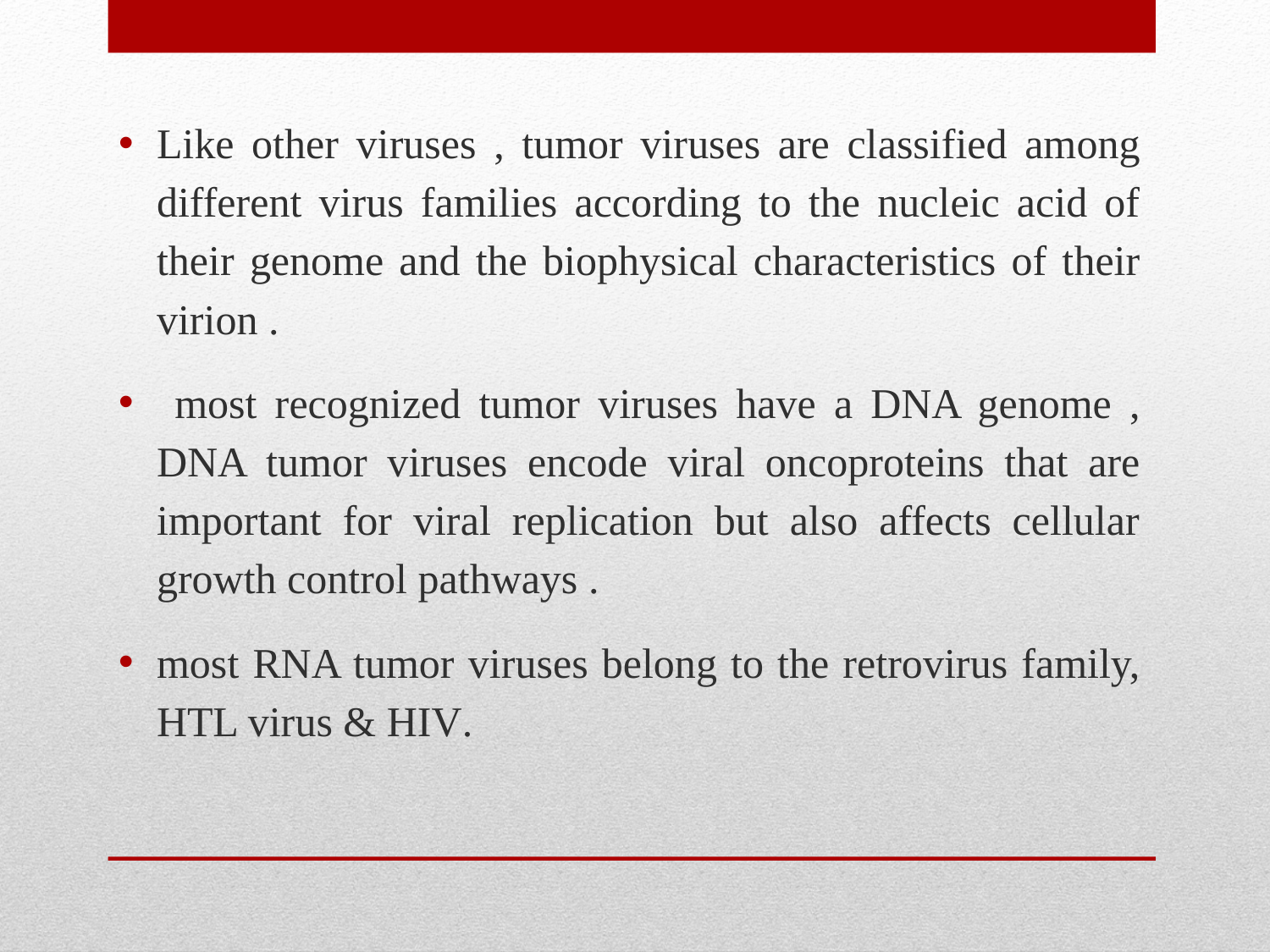

Like other viruses , tumor viruses are classified among different virus families according to the nucleic acid of their genome and the biophysical characteristics of their virion .
 most recognized tumor viruses have a DNA genome , DNA tumor viruses encode viral oncoproteins that are important for viral replication but also affects cellular growth control pathways .
most RNA tumor viruses belong to the retrovirus family, HTL virus & HIV.